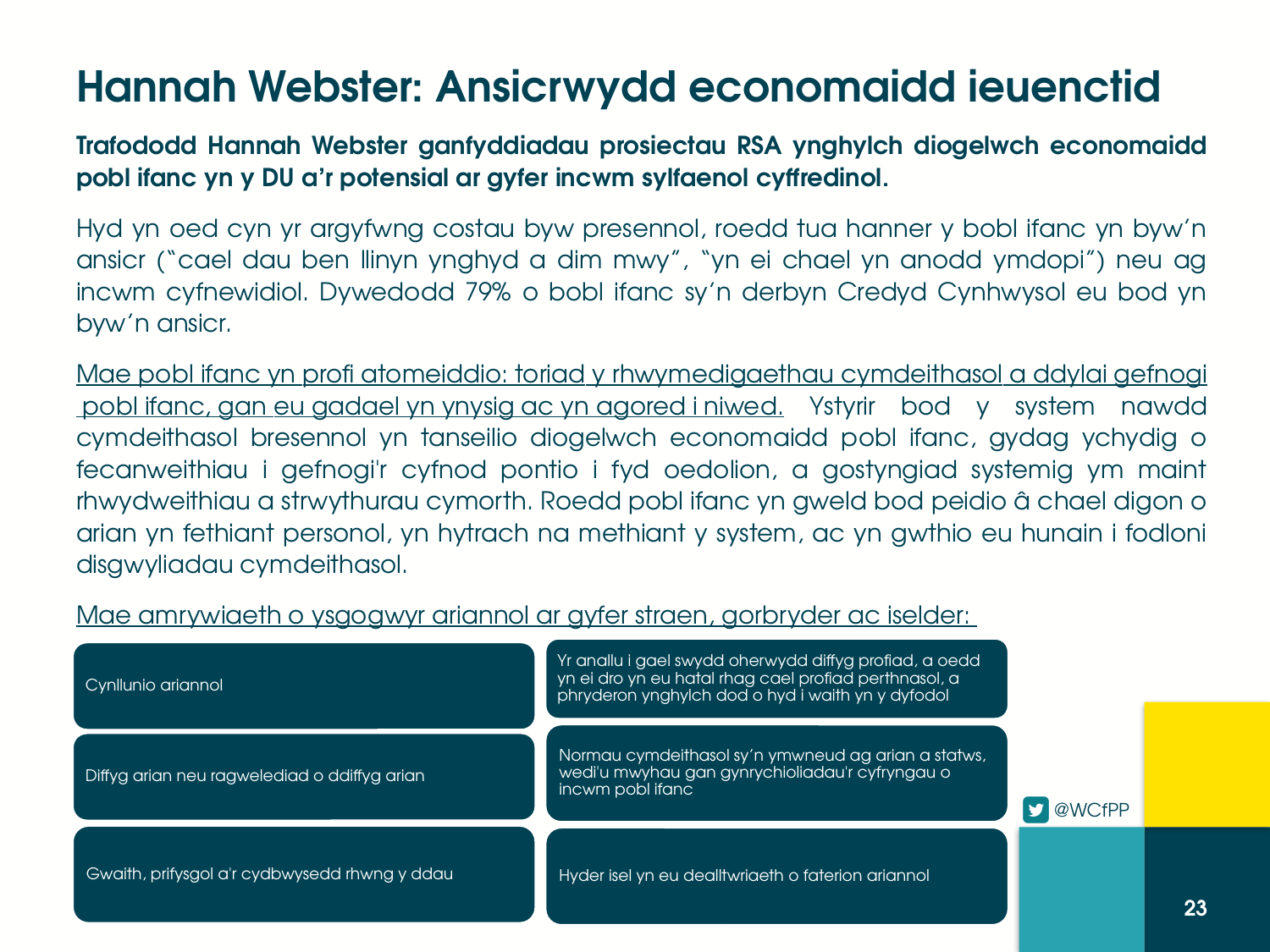

# Hannah Webster: Ansicrwydd economaidd ieuenctid
Trafododd Hannah Webster ganfyddiadau prosiectau RSA ynghylch diogelwch economaidd pobl ifanc yn y DU a’r potensial ar gyfer incwm sylfaenol cyffredinol.
Hyd yn oed cyn yr argyfwng costau byw presennol, roedd tua hanner y bobl ifanc yn byw’n ansicr (“cael dau ben llinyn ynghyd a dim mwy”, “yn ei chael yn anodd ymdopi”) neu ag incwm cyfnewidiol. Dywedodd 79% o bobl ifanc sy’n derbyn Credyd Cynhwysol eu bod yn byw’n ansicr.
Mae pobl ifanc yn profi atomeiddio: toriad y rhwymedigaethau cymdeithasol a ddylai gefnogi pobl ifanc, gan eu gadael yn ynysig ac yn agored i niwed. Ystyrir bod y system nawdd cymdeithasol bresennol yn tanseilio diogelwch economaidd pobl ifanc, gydag ychydig o fecanweithiau i gefnogi'r cyfnod pontio i fyd oedolion, a gostyngiad systemig ym maint rhwydweithiau a strwythurau cymorth. Roedd pobl ifanc yn gweld bod peidio â chael digon o arian yn fethiant personol, yn hytrach na methiant y system, ac yn gwthio eu hunain i fodloni disgwyliadau cymdeithasol.
Mae amrywiaeth o ysgogwyr ariannol ar gyfer straen, gorbryder ac iselder:
Cynllunio ariannol
Diffyg arian neu ragwelediad o ddiffyg arian
Gwaith, prifysgol a'r cydbwysedd rhwng y ddau
Yr anallu i gael swydd oherwydd diffyg profiad, a oedd yn ei dro yn eu hatal rhag cael profiad perthnasol, a phryderon ynghylch dod o hyd i waith yn y dyfodol
Normau cymdeithasol sy’n ymwneud ag arian a statws, wedi'u mwyhau gan gynrychioliadau'r cyfryngau o incwm pobl ifanc
Hyder isel yn eu dealltwriaeth o faterion ariannol
23